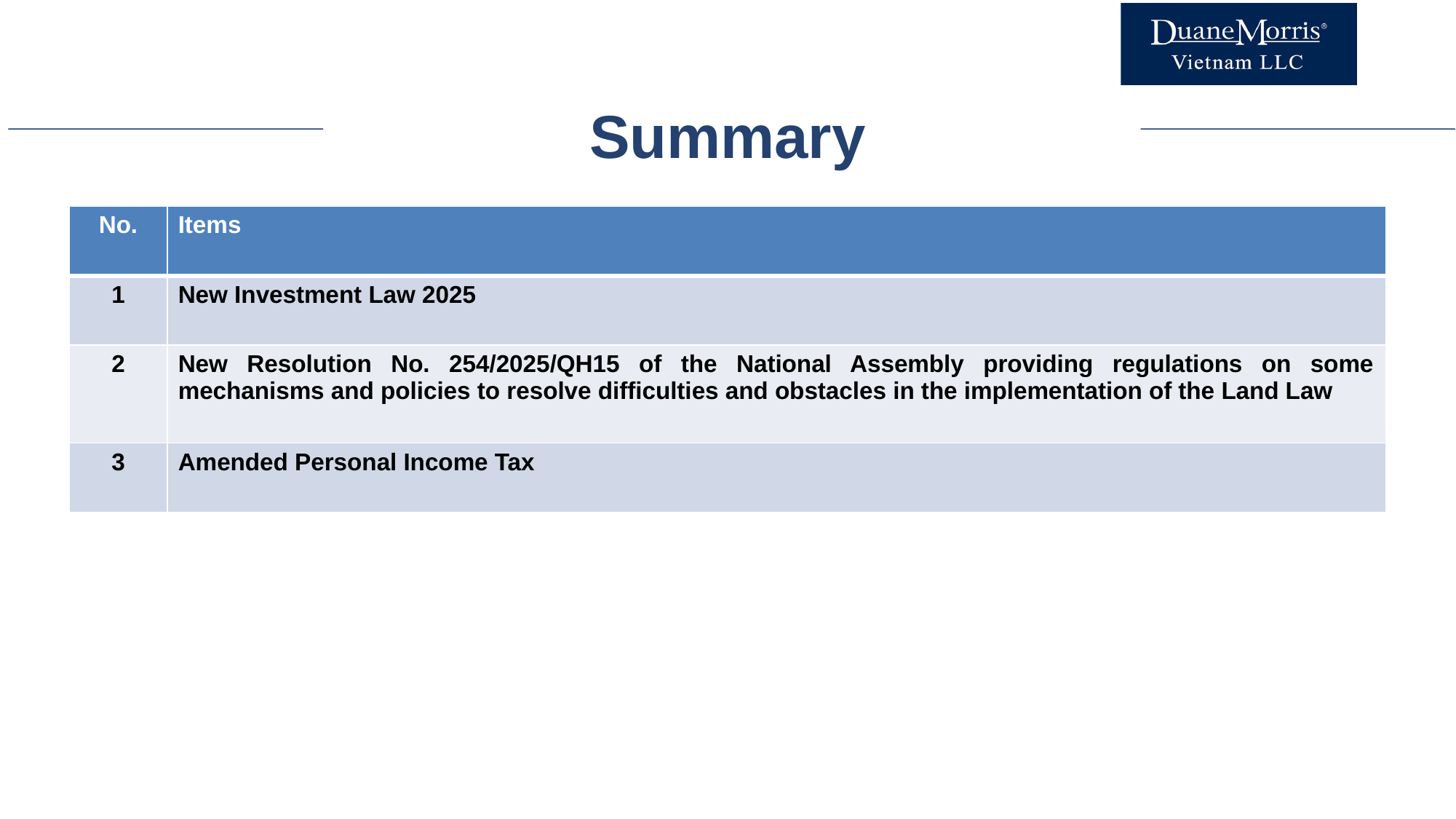

Summary

| No. | Items |
| --- | --- |
| 1 | New Investment Law 2025 |
| 2 | New Resolution No. 254/2025/QH15 of the National Assembly providing regulations on some mechanisms and policies to resolve difficulties and obstacles in the implementation of the Land Law |
| 3 | Amended Personal Income Tax |